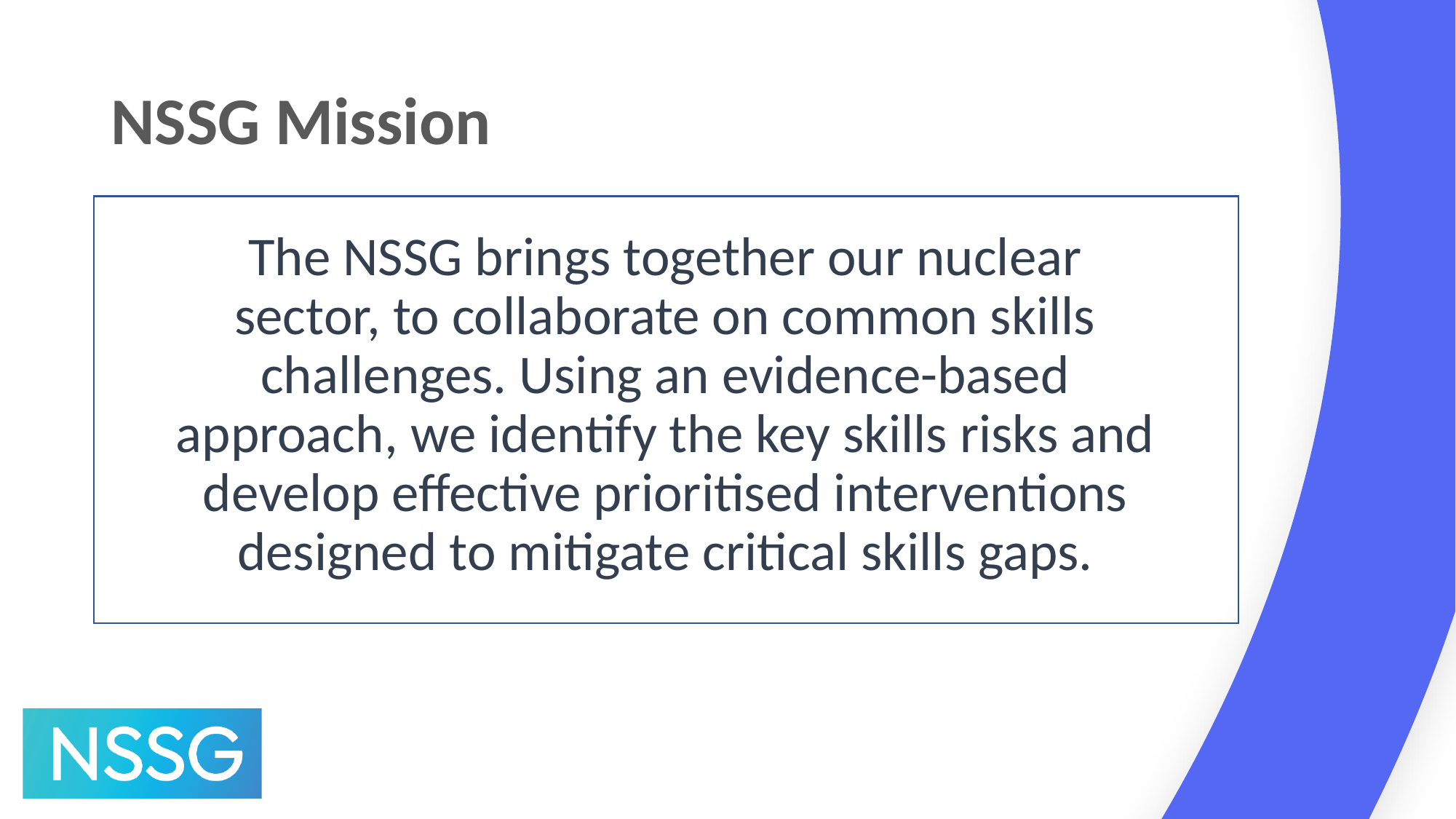

# NSSG Mission

The NSSG brings together our nuclear sector, to collaborate on common skills challenges. Using an evidence-based approach, we identify the key skills risks and develop effective prioritised interventions designed to mitigate critical skills gaps.